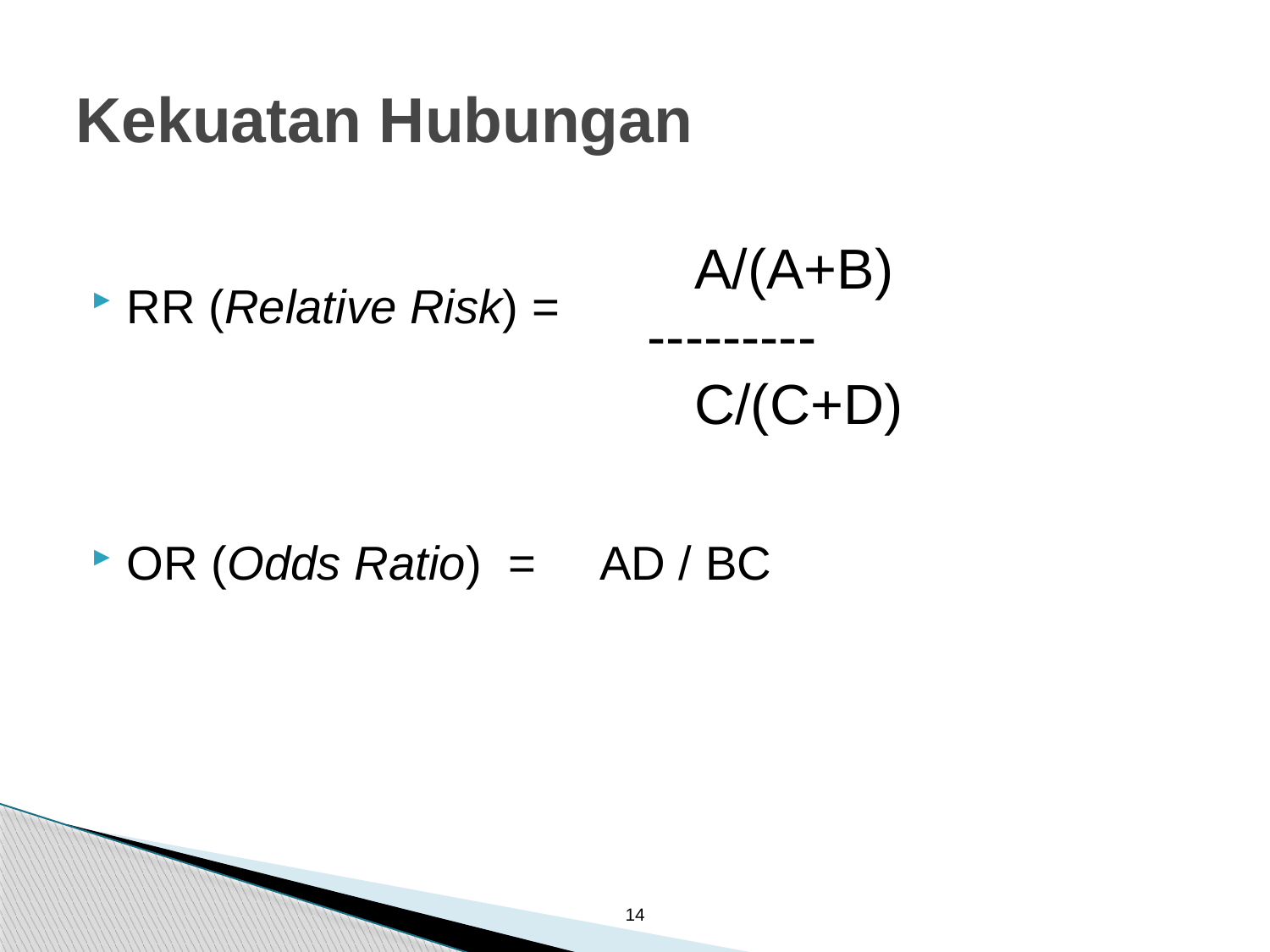

# Kekuatan Hubungan

RR (Relative Risk) =

OR (Odds Ratio)  =     AD / BC

   A/(A+B)
---------
   C/(C+D)
14